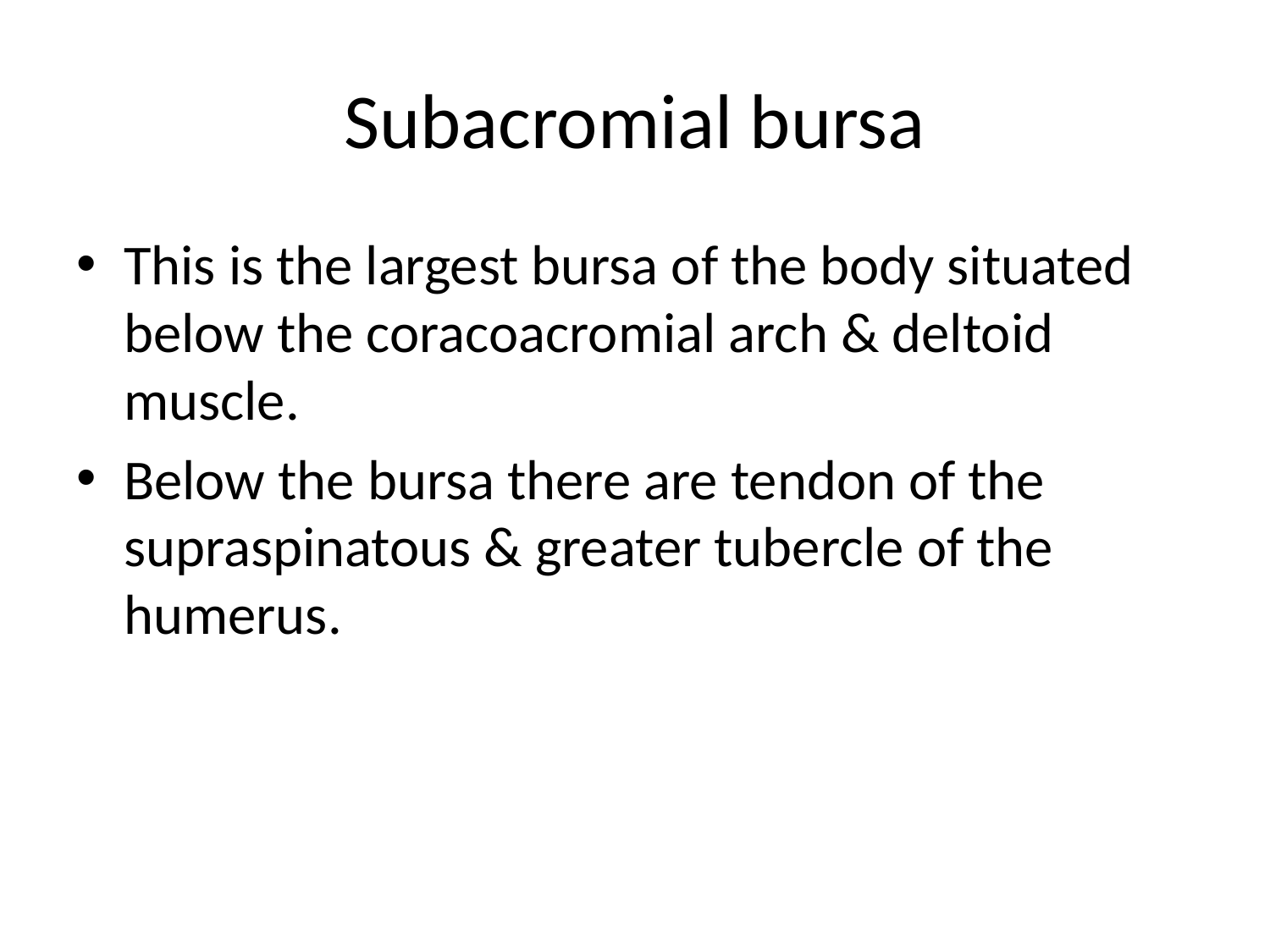

# Subacromial bursa
This is the largest bursa of the body situated below the coracoacromial arch & deltoid muscle.
Below the bursa there are tendon of the supraspinatous & greater tubercle of the humerus.